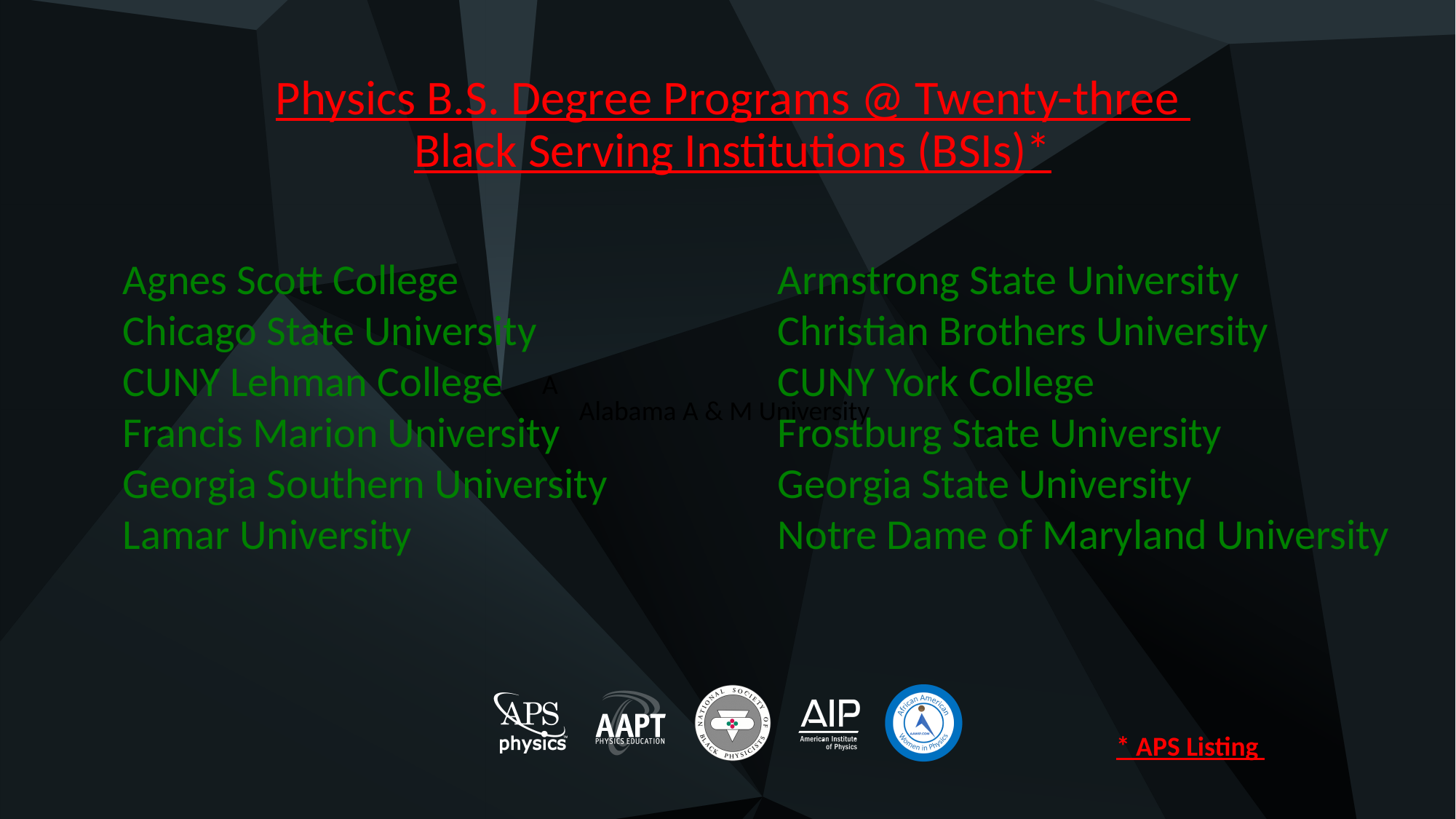

# Physics B.S. Degree Programs @ Twenty-three Black Serving Institutions (BSIs)*
Agnes Scott College 			Armstrong State University
Chicago State University			Christian Brothers University
CUNY Lehman College			CUNY York College
Francis Marion University		Frostburg State University
Georgia Southern University		Georgia State University
Lamar University				Notre Dame of Maryland University
A
Alabama A & M University
* APS Listing